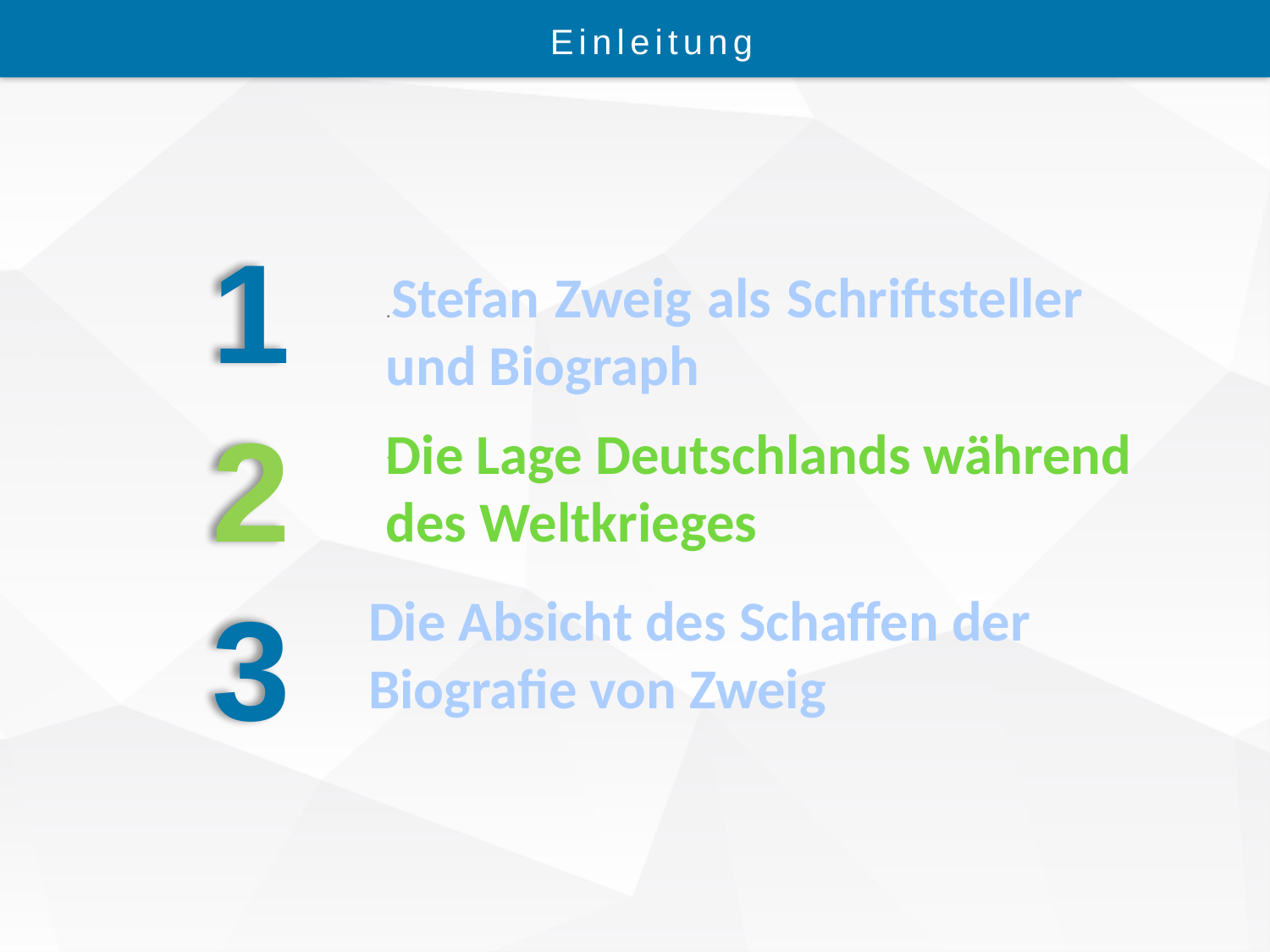

Einleitung
1
.Stefan Zweig als Schriftsteller und Biograph

2
Die Lage Deutschlands während des Weltkrieges
.
3
Die Absicht des Schaffen der Biografie von Zweig